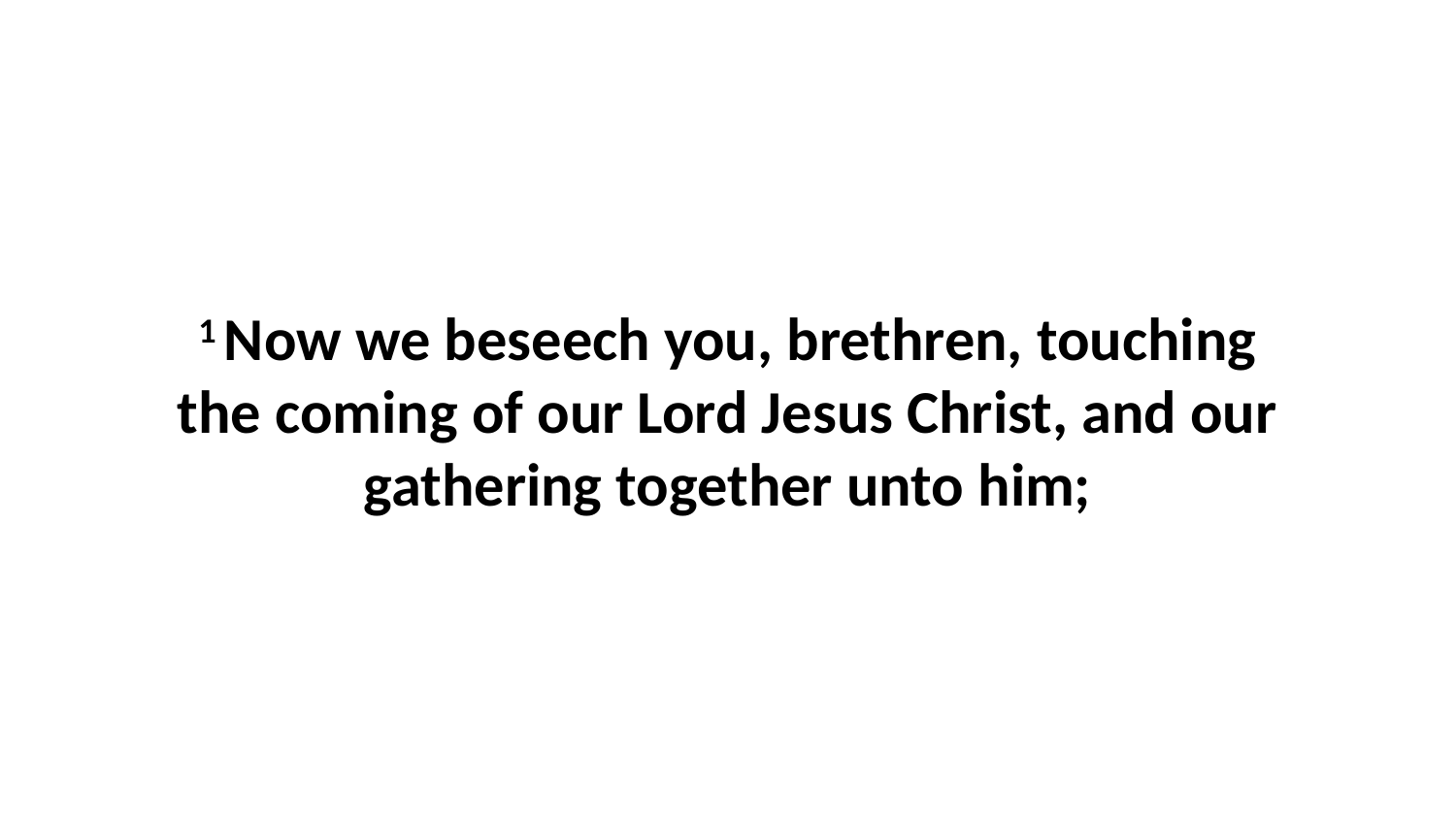

1 Now we beseech you, brethren, touching the coming of our Lord Jesus Christ, and our gathering together unto him;